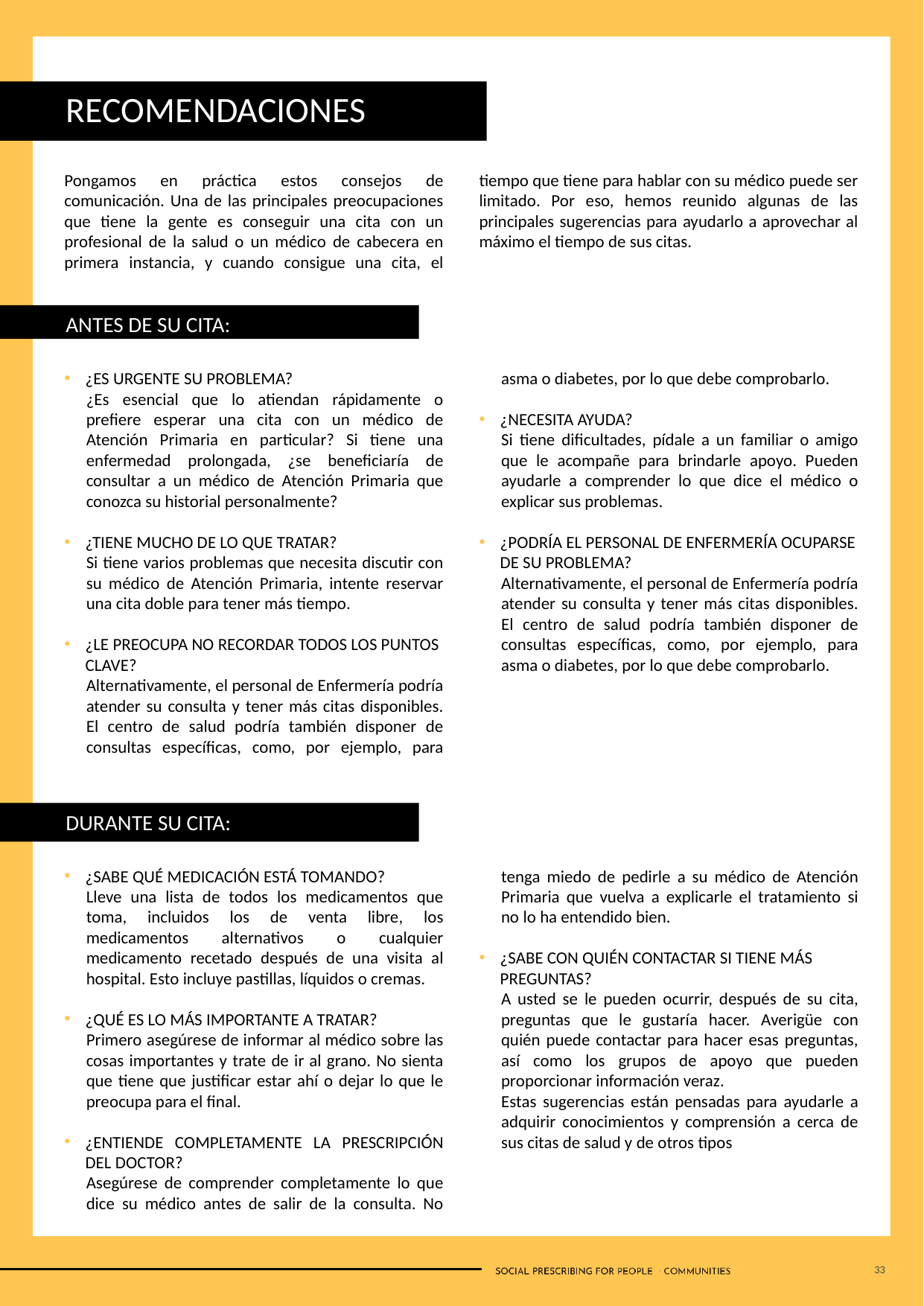

RECOMENDACIONES
Pongamos en práctica estos consejos de comunicación. Una de las principales preocupaciones que tiene la gente es conseguir una cita con un profesional de la salud o un médico de cabecera en primera instancia, y cuando consigue una cita, el tiempo que tiene para hablar con su médico puede ser limitado. Por eso, hemos reunido algunas de las principales sugerencias para ayudarlo a aprovechar al máximo el tiempo de sus citas.
ANTES DE SU CITA:
¿ES URGENTE SU PROBLEMA?
¿Es esencial que lo atiendan rápidamente o prefiere esperar una cita con un médico de Atención Primaria en particular? Si tiene una enfermedad prolongada, ¿se beneficiaría de consultar a un médico de Atención Primaria que conozca su historial personalmente?

¿TIENE MUCHO DE LO QUE TRATAR?
Si tiene varios problemas que necesita discutir con su médico de Atención Primaria, intente reservar una cita doble para tener más tiempo.

¿LE PREOCUPA NO RECORDAR TODOS LOS PUNTOS CLAVE?
Alternativamente, el personal de Enfermería podría atender su consulta y tener más citas disponibles. El centro de salud podría también disponer de consultas específicas, como, por ejemplo, para asma o diabetes, por lo que debe comprobarlo.

¿NECESITA AYUDA?
Si tiene dificultades, pídale a un familiar o amigo que le acompañe para brindarle apoyo. Pueden ayudarle a comprender lo que dice el médico o explicar sus problemas.

¿PODRÍA EL PERSONAL DE ENFERMERÍA OCUPARSE DE SU PROBLEMA?
Alternativamente, el personal de Enfermería podría atender su consulta y tener más citas disponibles. El centro de salud podría también disponer de consultas específicas, como, por ejemplo, para asma o diabetes, por lo que debe comprobarlo.
DURANTE SU CITA:
¿SABE QUÉ MEDICACIÓN ESTÁ TOMANDO?
Lleve una lista de todos los medicamentos que toma, incluidos los de venta libre, los medicamentos alternativos o cualquier medicamento recetado después de una visita al hospital. Esto incluye pastillas, líquidos o cremas.

¿QUÉ ES LO MÁS IMPORTANTE A TRATAR?
Primero asegúrese de informar al médico sobre las cosas importantes y trate de ir al grano. No sienta que tiene que justificar estar ahí o dejar lo que le preocupa para el final.

¿ENTIENDE COMPLETAMENTE LA PRESCRIPCIÓN DEL DOCTOR?
Asegúrese de comprender completamente lo que dice su médico antes de salir de la consulta. No tenga miedo de pedirle a su médico de Atención Primaria que vuelva a explicarle el tratamiento si no lo ha entendido bien.

¿SABE CON QUIÉN CONTACTAR SI TIENE MÁS PREGUNTAS?
A usted se le pueden ocurrir, después de su cita, preguntas que le gustaría hacer. Averigüe con quién puede contactar para hacer esas preguntas, así como los grupos de apoyo que pueden proporcionar información veraz.
Estas sugerencias están pensadas para ayudarle a adquirir conocimientos y comprensión a cerca de sus citas de salud y de otros tipos
33